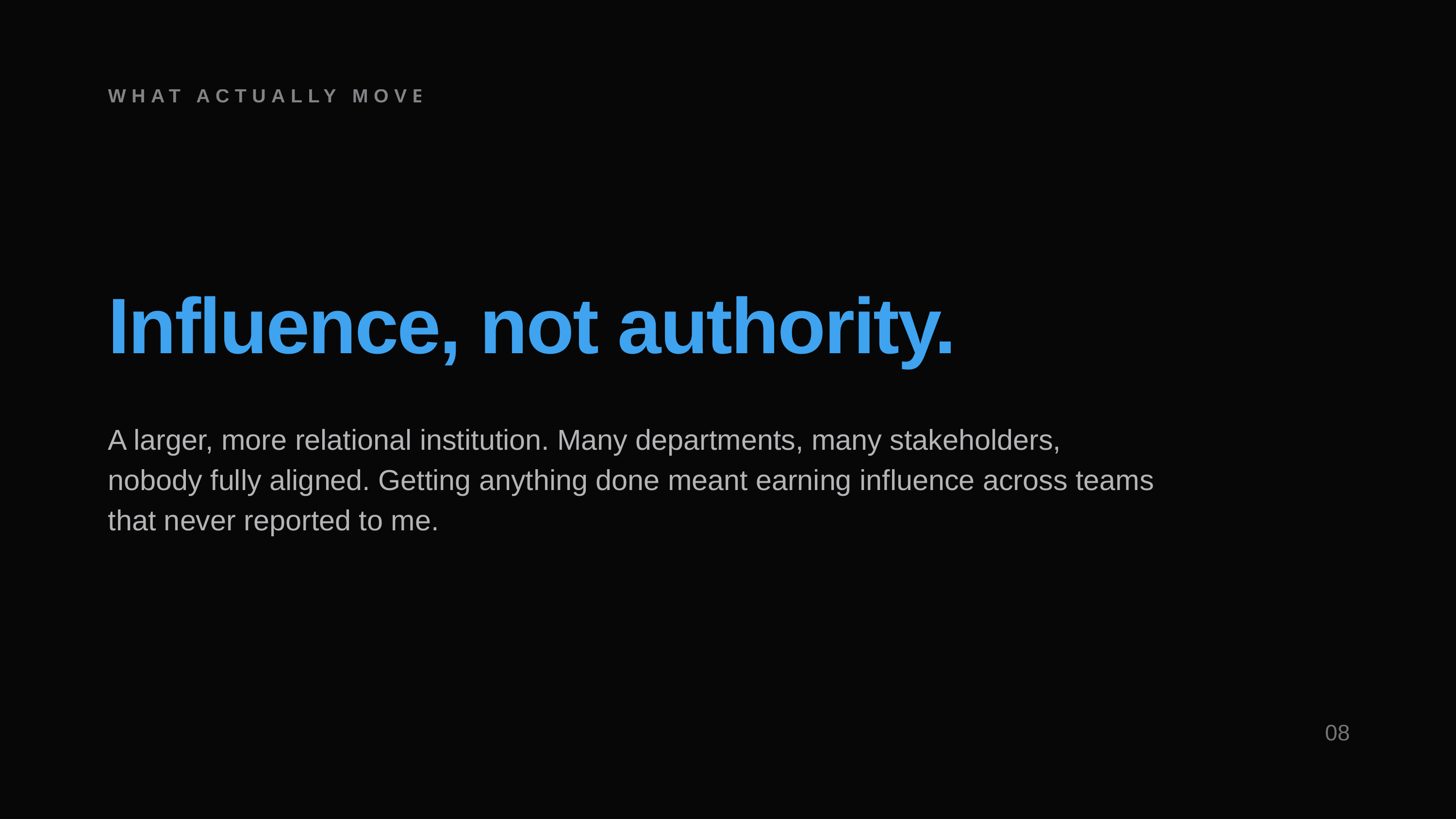

WHAT ACTUALLY MOVES THINGS
Influence, not authority.
A larger, more relational institution. Many departments, many stakeholders, nobody fully aligned. Getting anything done meant earning influence across teams that never reported to me.
08